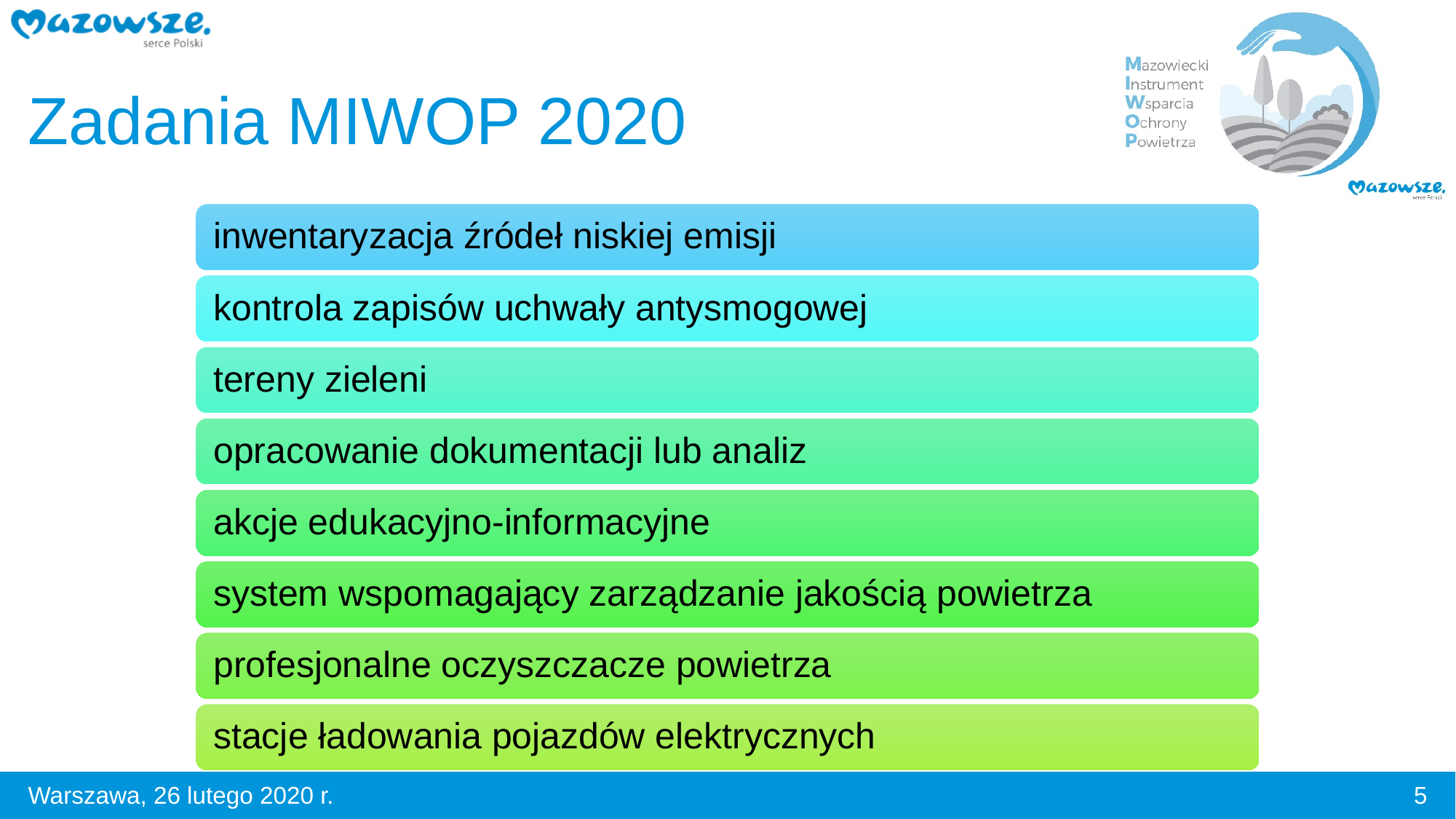

# Zadania MIWOP 2020
inwentaryzacja źródeł niskiej emisji
kontrola zapisów uchwały antysmogowej
tereny zieleni
opracowanie dokumentacji lub analiz
akcje edukacyjno-informacyjne
system wspomagający zarządzanie jakością powietrza
profesjonalne oczyszczacze powietrza
stacje ładowania pojazdów elektrycznych

5
Warszawa, 26 lutego 2020 r.